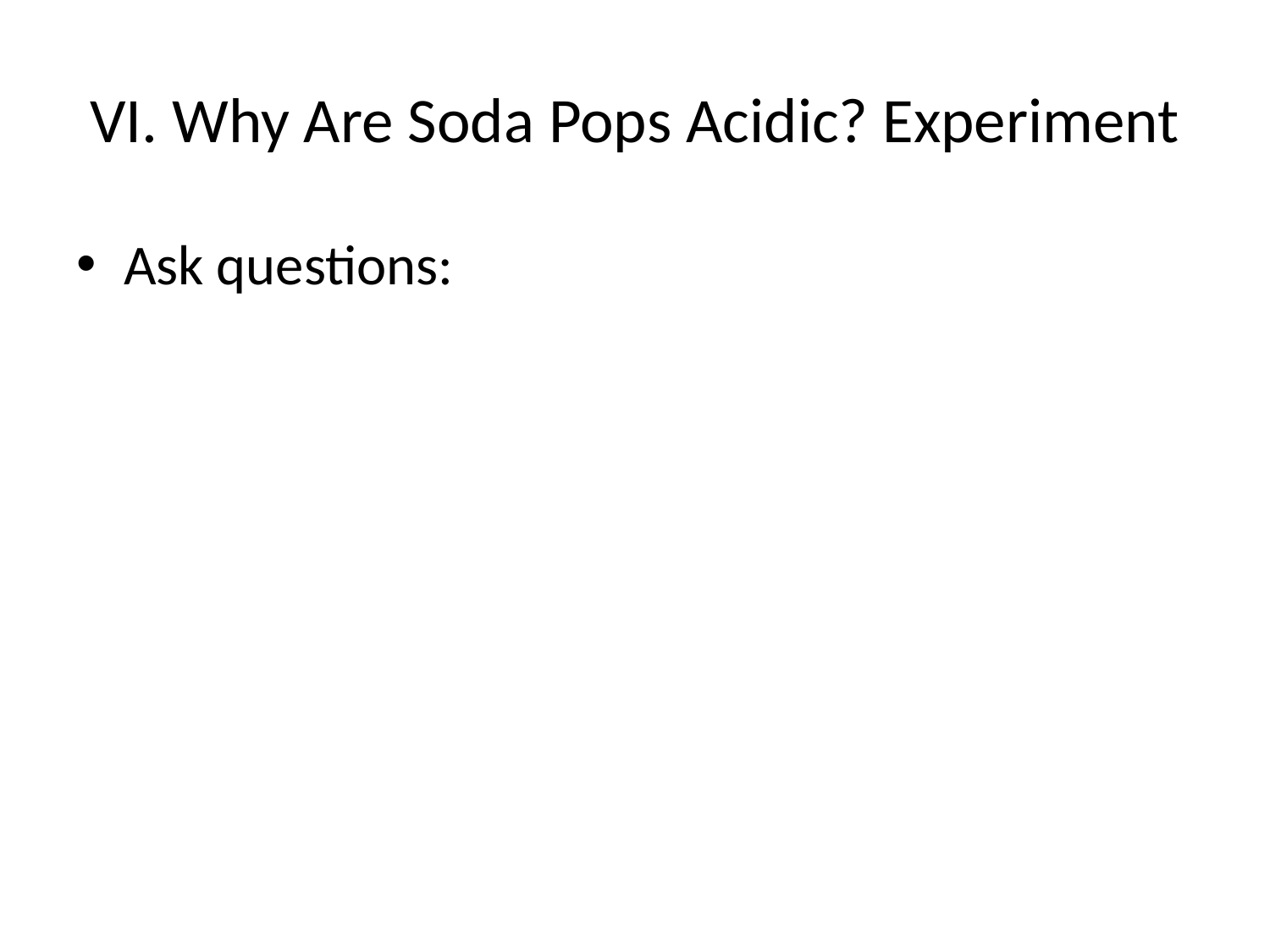

# VI. Why Are Soda Pops Acidic? Experiment
Ask questions: